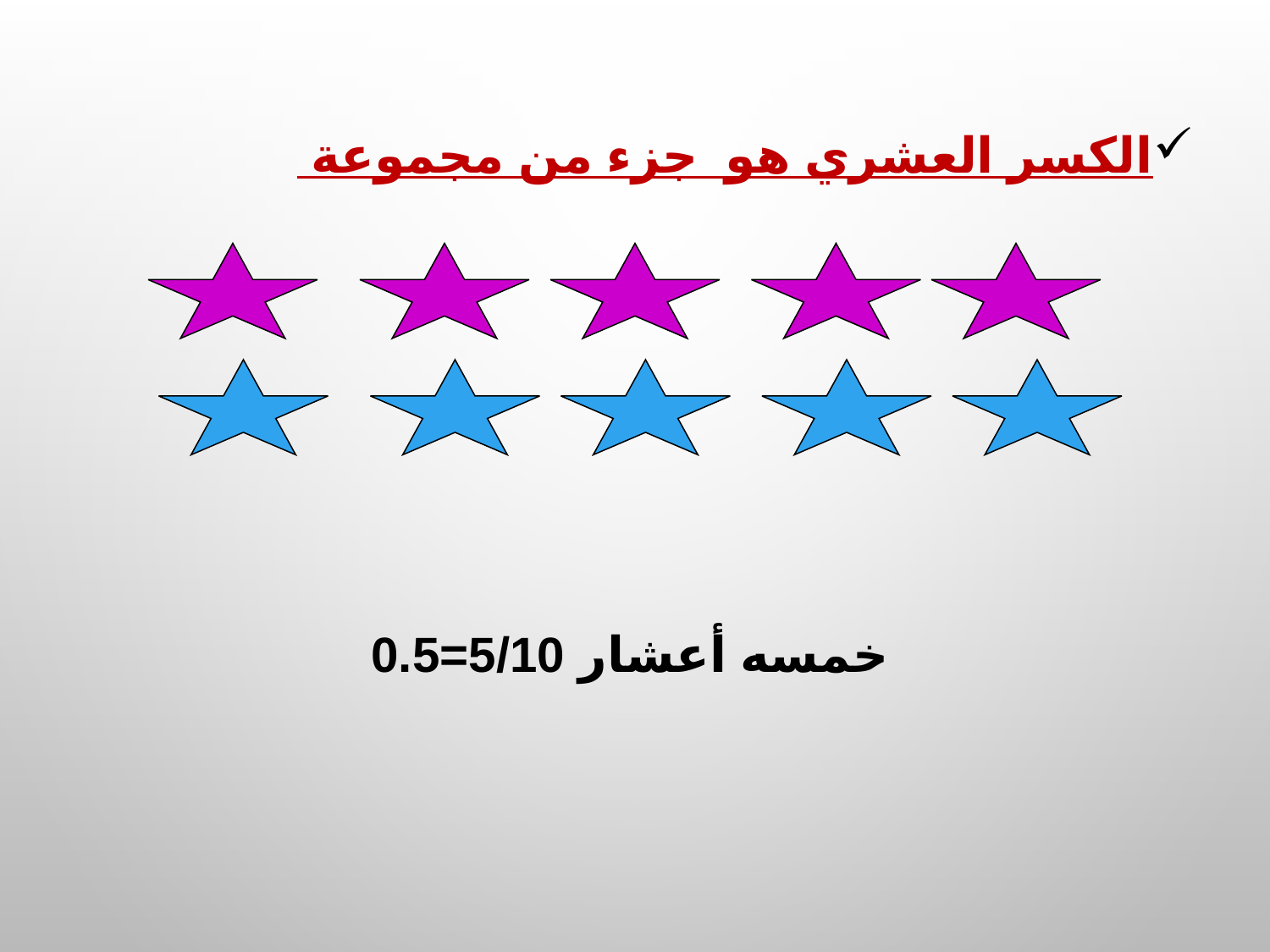

الكسر العشري هو  جزء من مجموعة

0.5=5/10 خمسه أعشار